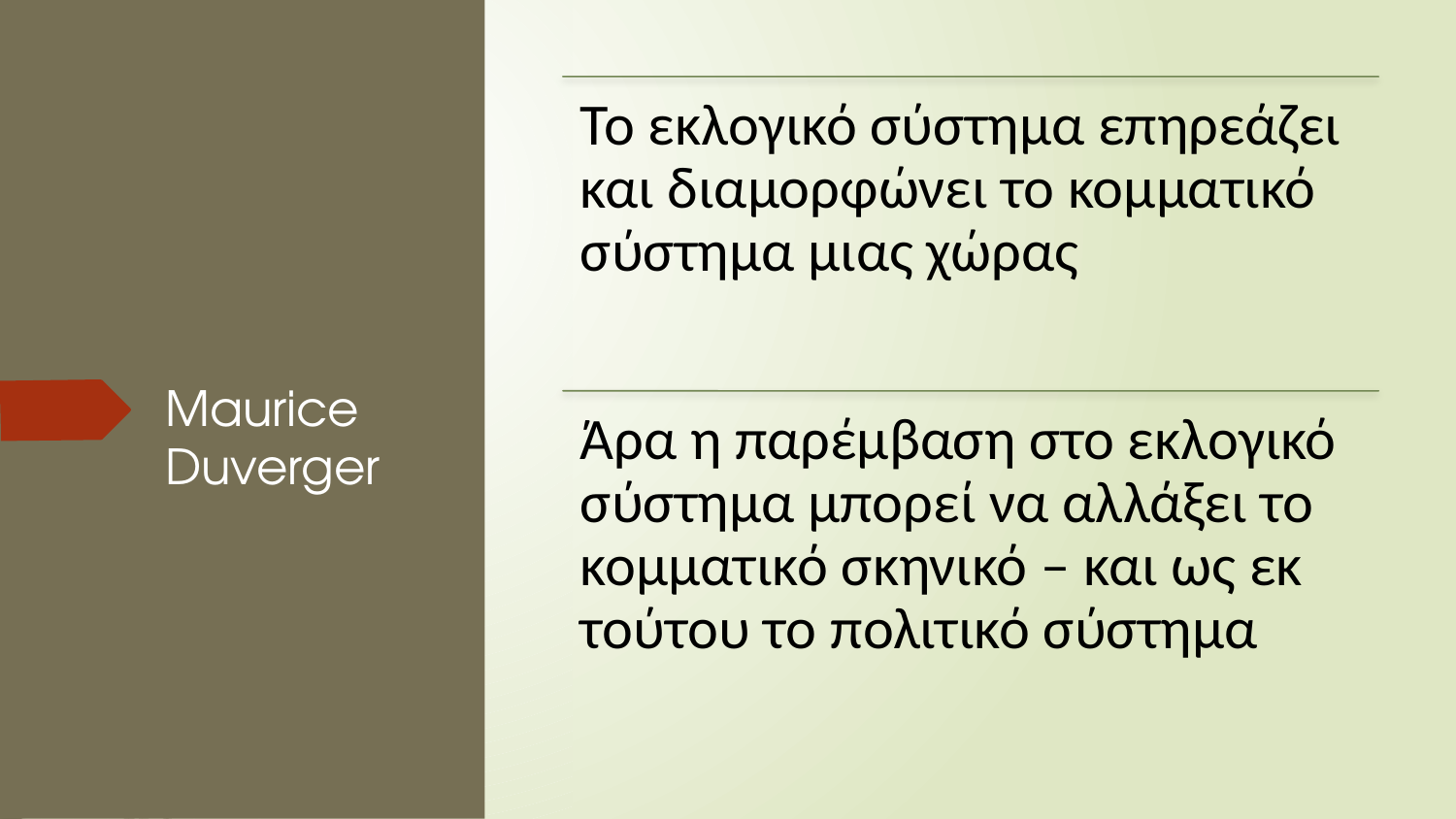

Το εκλογικό σύστημα επηρεάζει και διαμορφώνει το κομματικό σύστημα μιας χώρας
Άρα η παρέμβαση στο εκλογικό σύστημα μπορεί να αλλάξει το κομματικό σκηνικό – και ως εκ τούτου το πολιτικό σύστημα

# Maurice Duverger